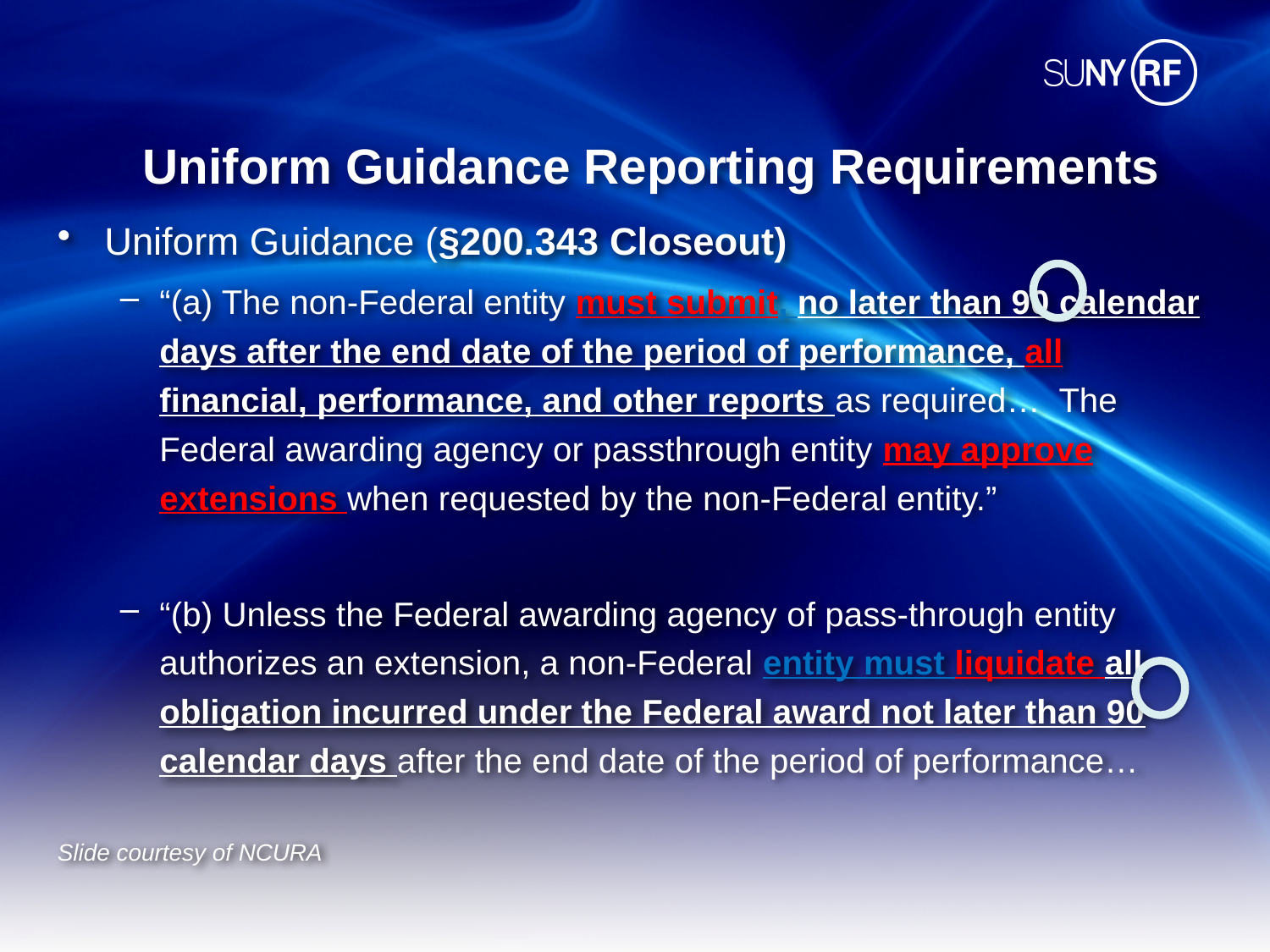

# Uniform Guidance Reporting Requirements
Uniform Guidance (§200.343 Closeout)
“(a) The non‐Federal entity must submit, no later than 90 calendar days after the end date of the period of performance, all financial, performance, and other reports as required…  The Federal awarding agency or passthrough entity may approve extensions when requested by the non‐Federal entity.”

“(b) Unless the Federal awarding agency of pass‐through entity authorizes an extension, a non‐Federal entity must liquidate all obligation incurred under the Federal award not later than 90 calendar days after the end date of the period of performance…

Slide courtesy of NCURA